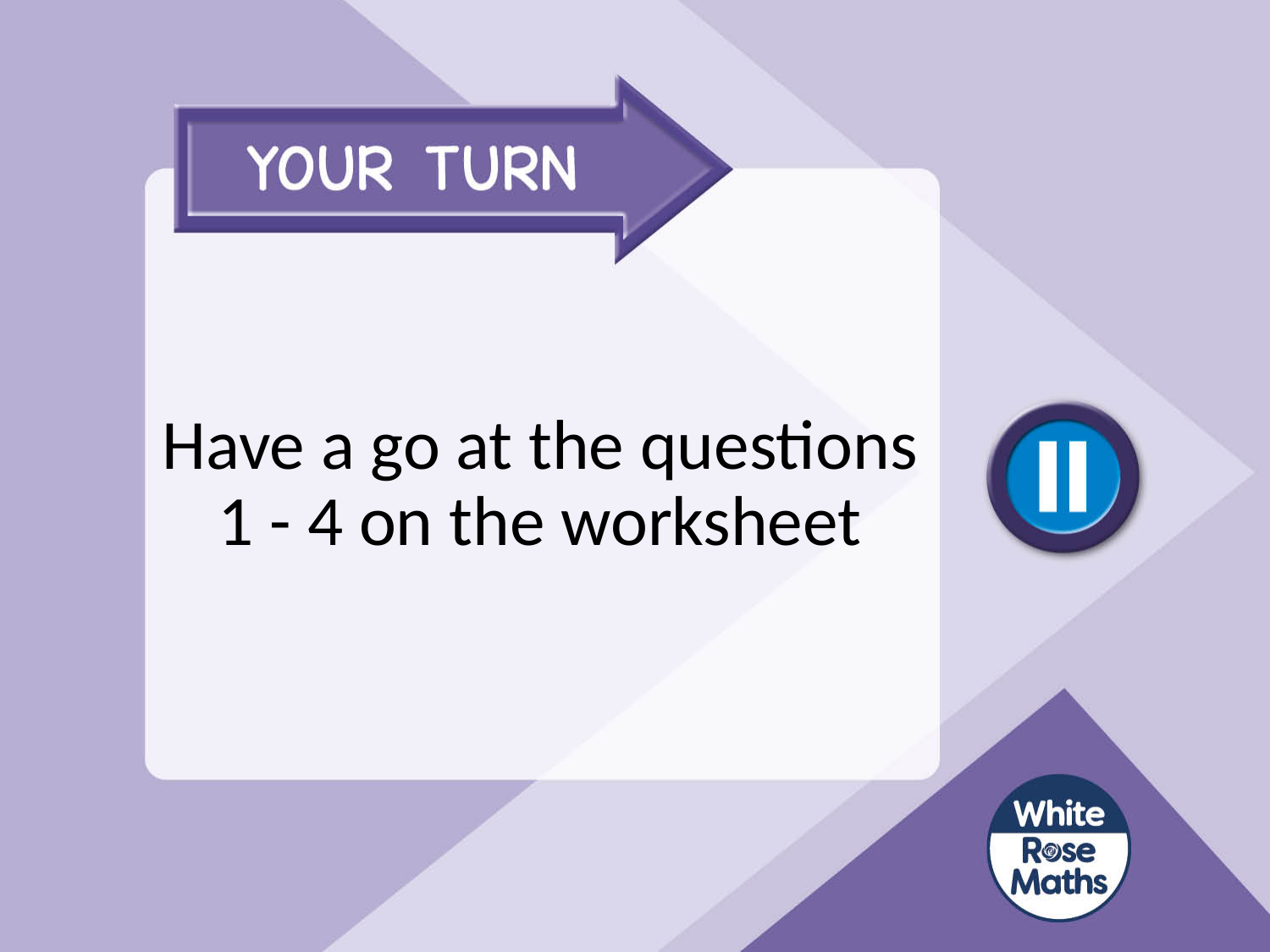

# Have a go at the questions 1 - 4 on the worksheet